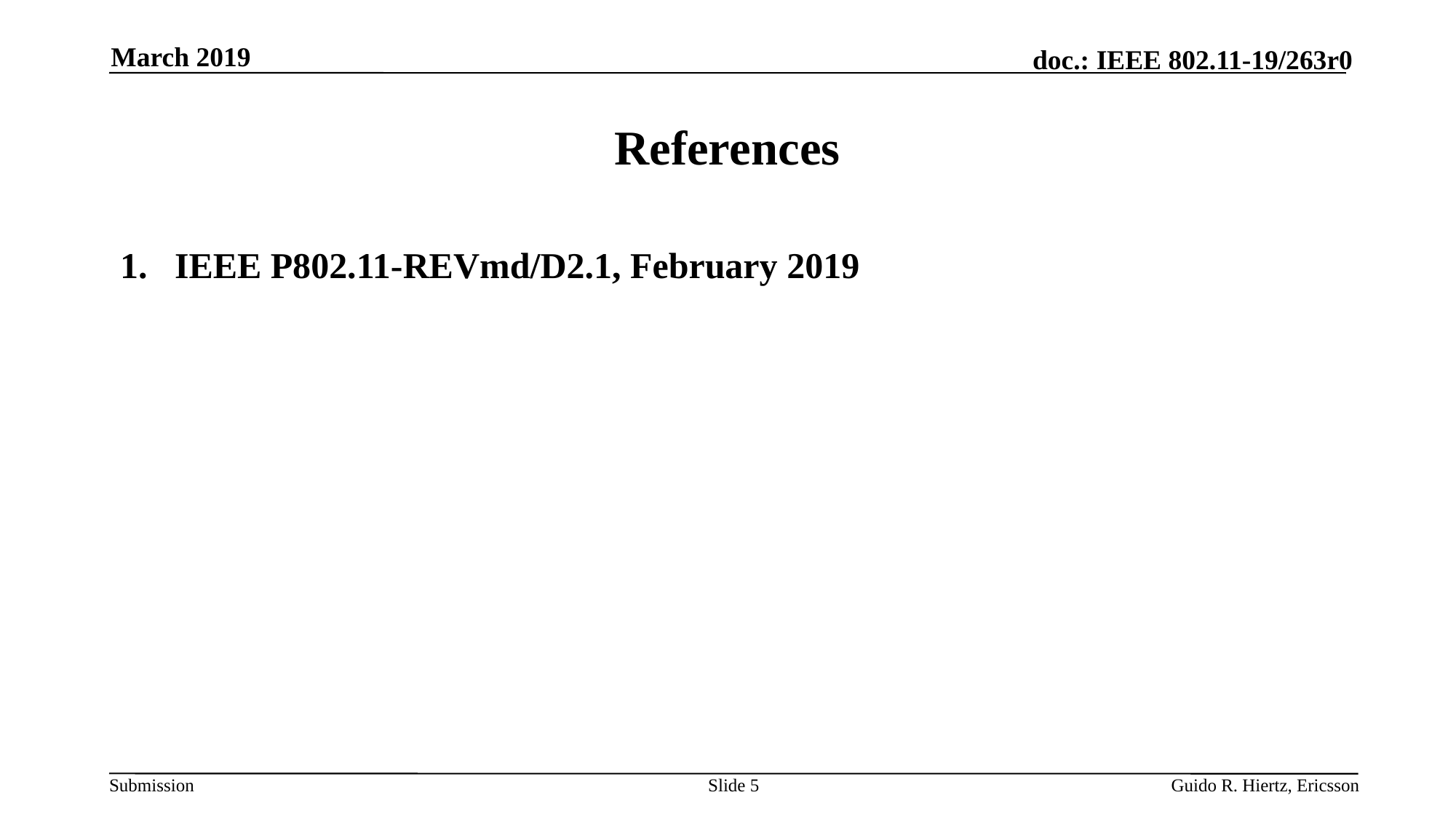

March 2019
# References
IEEE P802.11-REVmd/D2.1, February 2019
Slide 5
Guido R. Hiertz, Ericsson